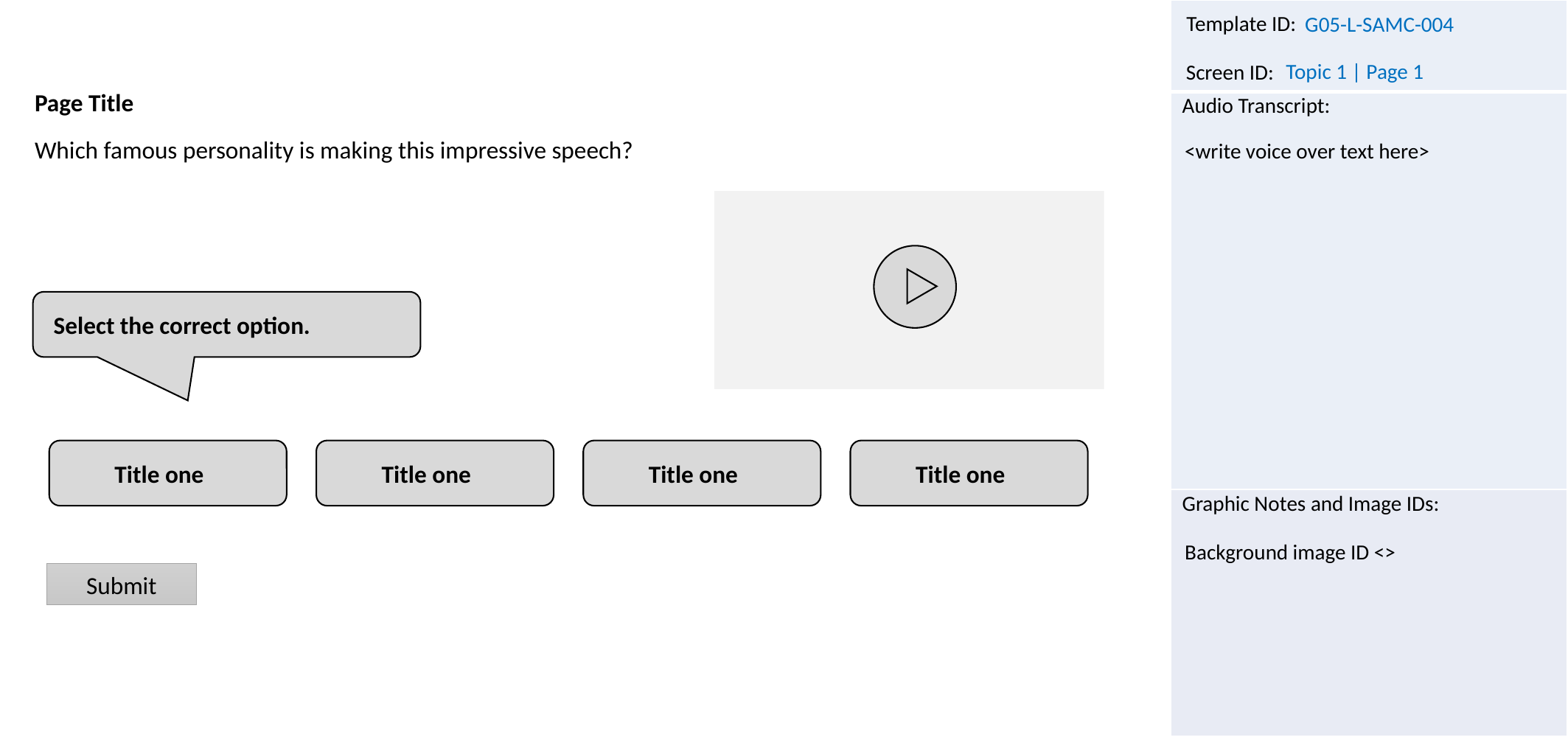

G05-L-SAMC-004
Topic 1 | Page 1
Page Title
<write voice over text here>
Which famous personality is making this impressive speech?

Select the correct option.
Title one
Title one
Title one
Title one
Background image ID <>
Submit